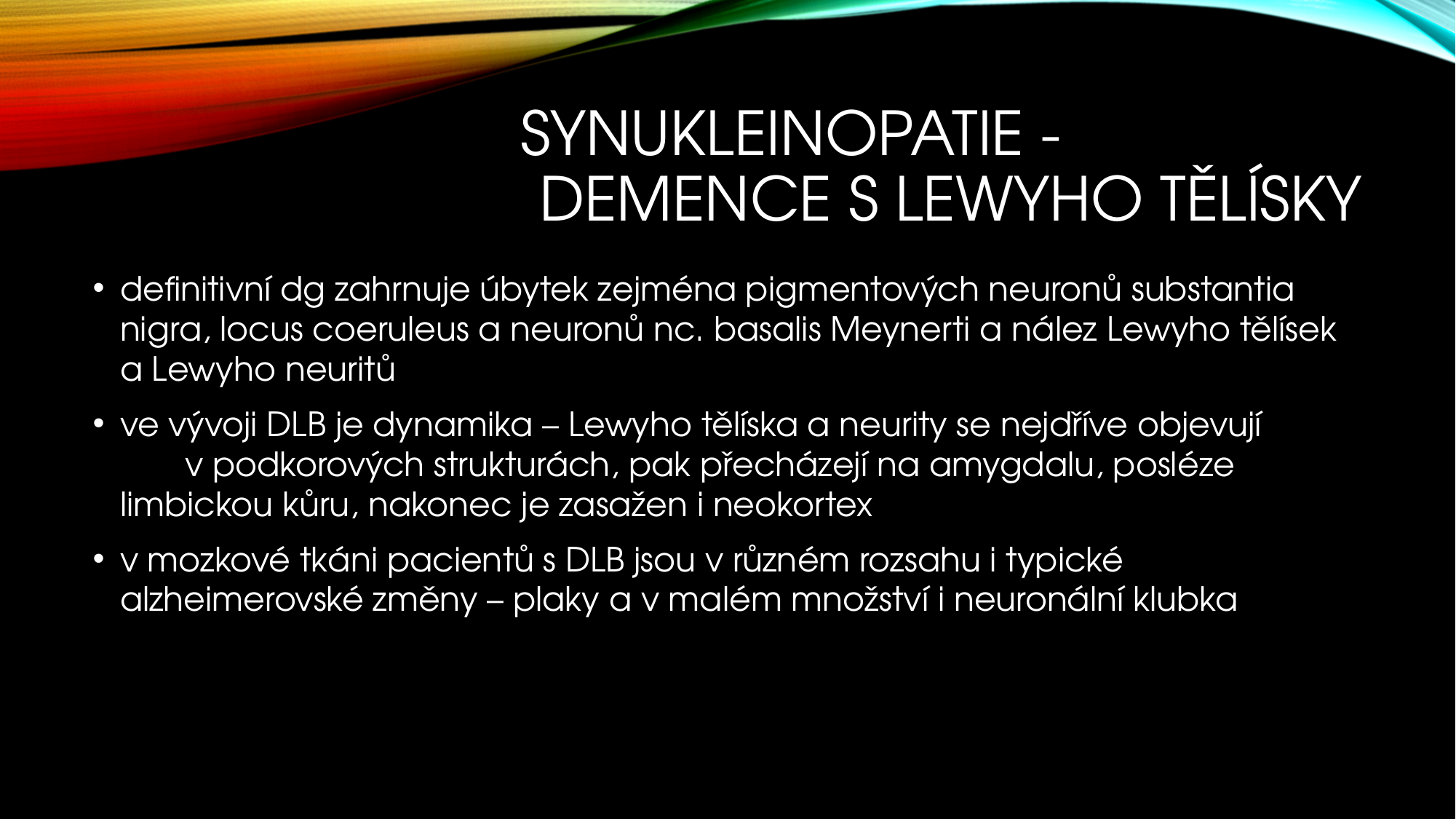

# Synukleinopatie -                   Demence s lewyho tělísky
definitivní dg zahrnuje úbytek zejména pigmentových neuronů substantia nigra, locus coeruleus a neuronů nc. basalis Meynerti a nález Lewyho tělísek a Lewyho neuritů
ve vývoji DLB je dynamika – Lewyho tělíska a neurity se nejdříve objevují                  v podkorových strukturách, pak přecházejí na amygdalu, posléze limbickou kůru, nakonec je zasažen i neokortex
v mozkové tkáni pacientů s DLB jsou v různém rozsahu i typické alzheimerovské změny – plaky a v malém množství i neuronální klubka